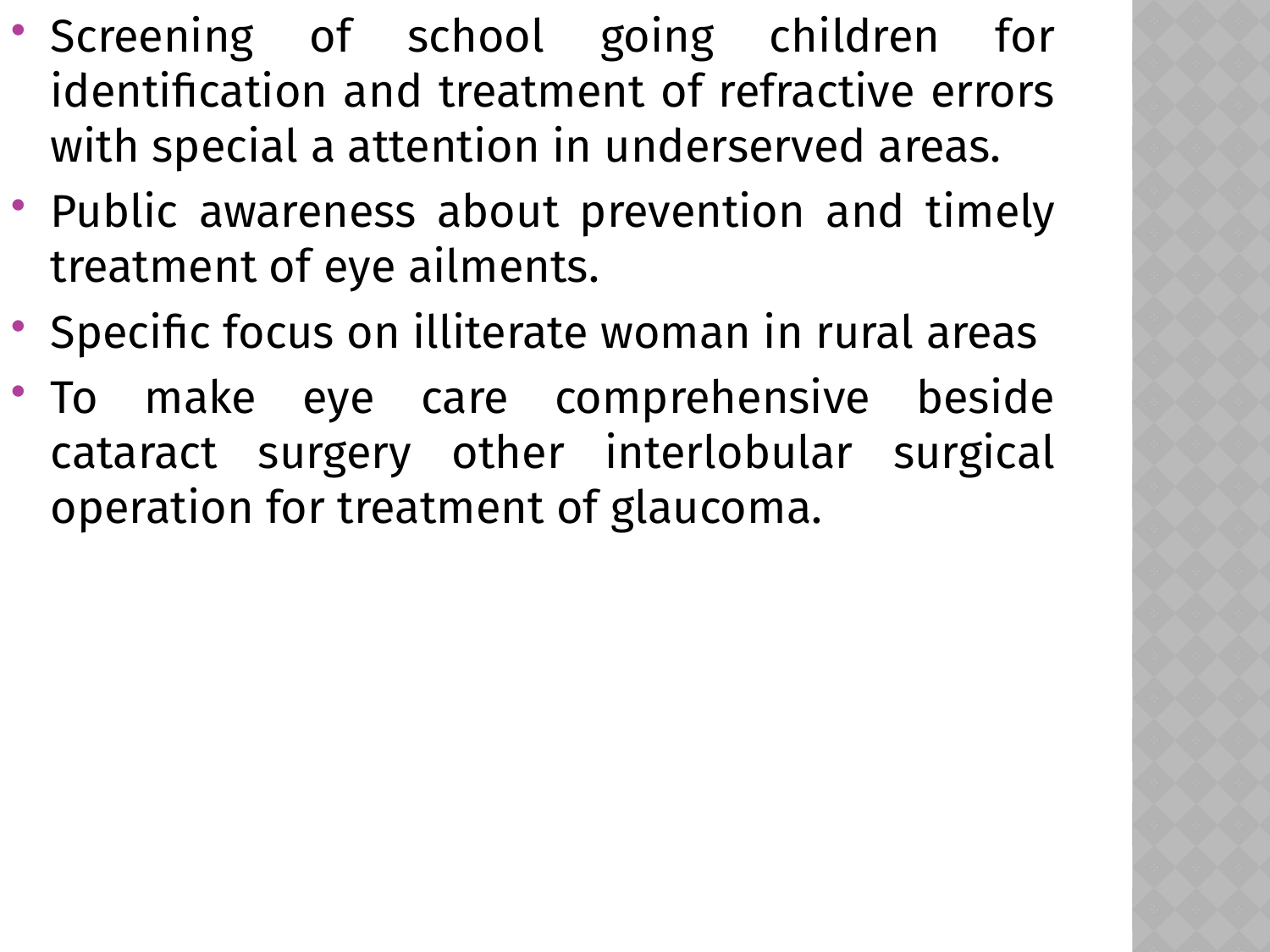

Screening of school going children for identification and treatment of refractive errors with special a attention in underserved areas.
Public awareness about prevention and timely treatment of eye ailments.
Specific focus on illiterate woman in rural areas
To make eye care comprehensive beside cataract surgery other interlobular surgical operation for treatment of glaucoma.